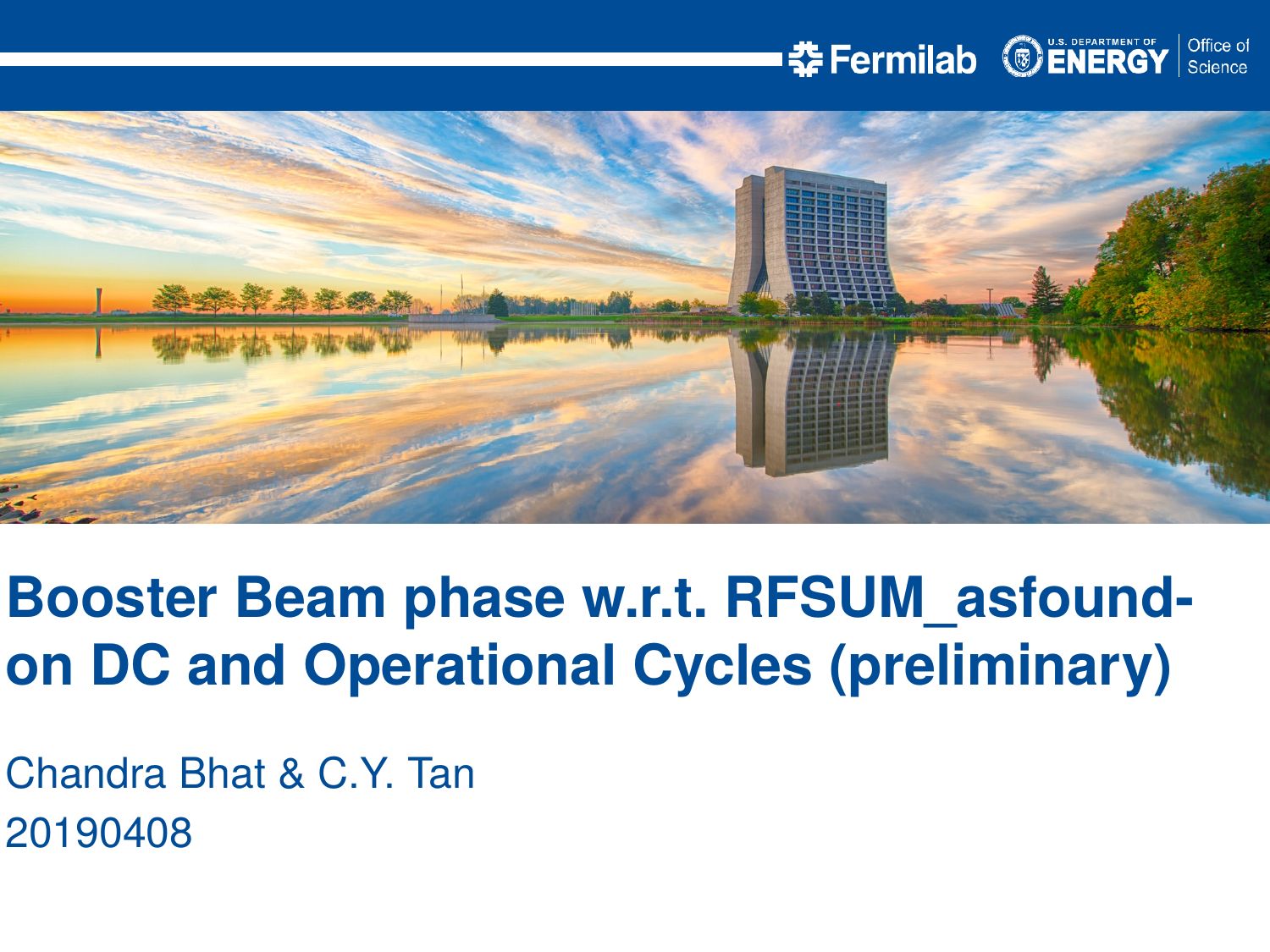

Booster Beam phase w.r.t. RFSUM_asfound-on DC and Operational Cycles (preliminary)
Chandra Bhat & C.Y. Tan
20190408